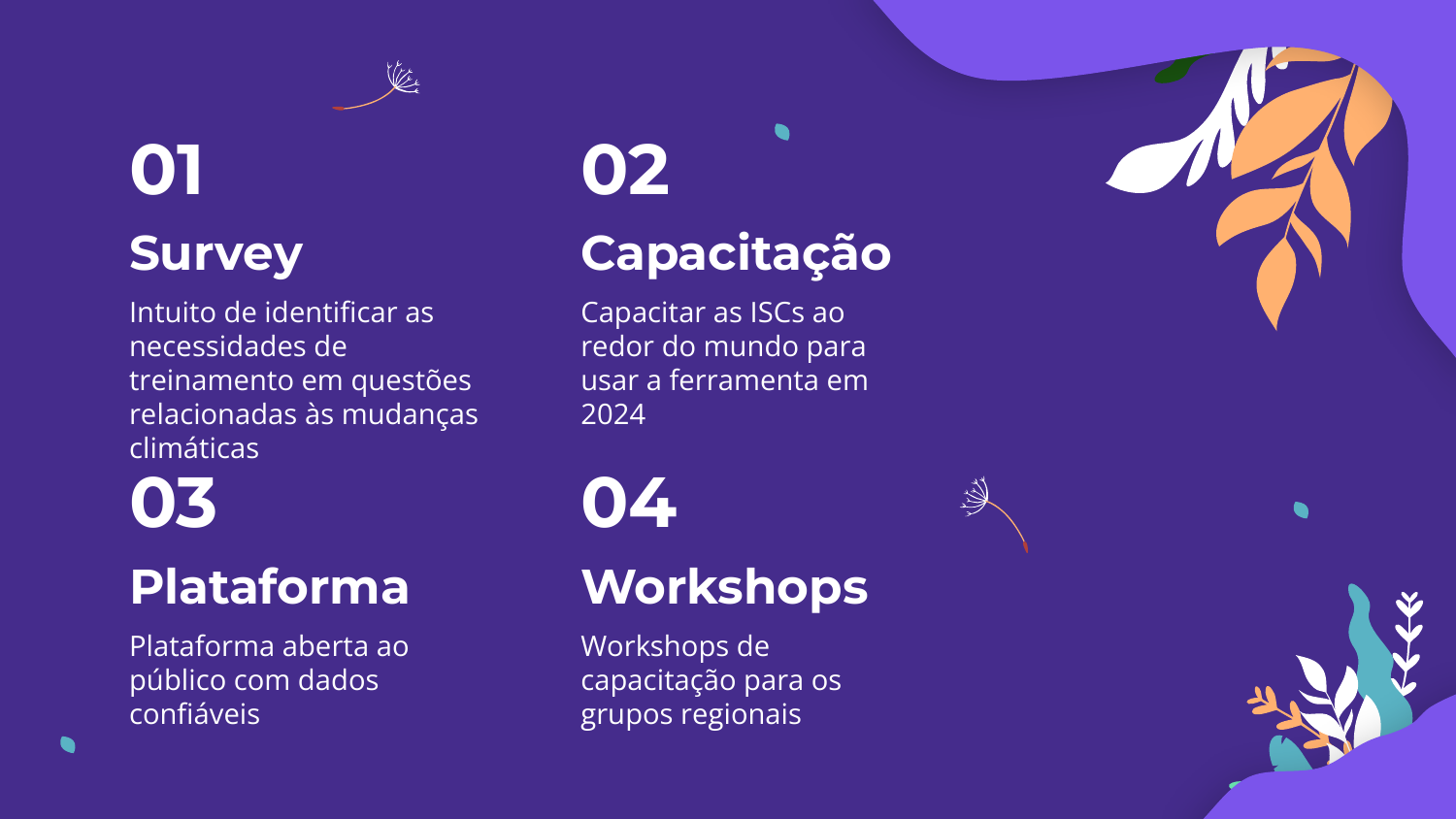

01
02
# Survey
Capacitação
Intuito de identificar as necessidades de treinamento em questões relacionadas às mudanças climáticas
Capacitar as ISCs ao redor do mundo para usar a ferramenta em 2024
03
04

Plataforma
Workshops
Plataforma aberta ao público com dados confiáveis
Workshops de capacitação para os grupos regionais